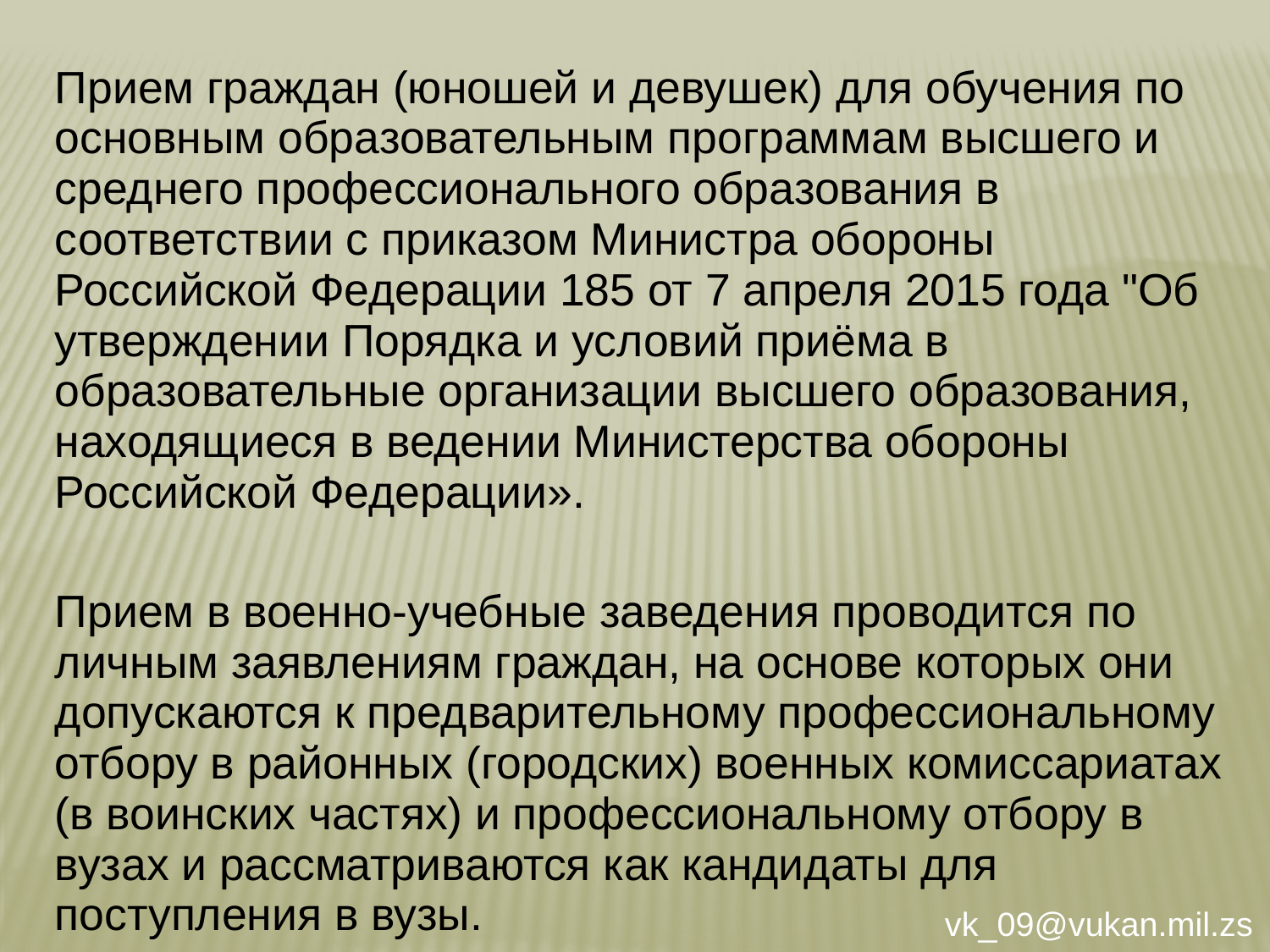

Прием граждан (юношей и девушек) для обучения по основным образовательным программам высшего и среднего профессионального образования в соответствии с приказом Министра обороны Российской Федерации 185 от 7 апреля 2015 года "Об утверждении Порядка и условий приёма в образовательные организации высшего образования, находящиеся в ведении Министерства обороны Российской Федерации».

Прием в военно-учебные заведения проводится по личным заявлениям граждан, на основе которых они допускаются к предварительному профессиональному отбору в районных (городских) военных комиссариатах (в воинских частях) и профессиональному отбору в вузах и рассматриваются как кандидаты для поступления в вузы.

vk_09@vukan.mil.zs